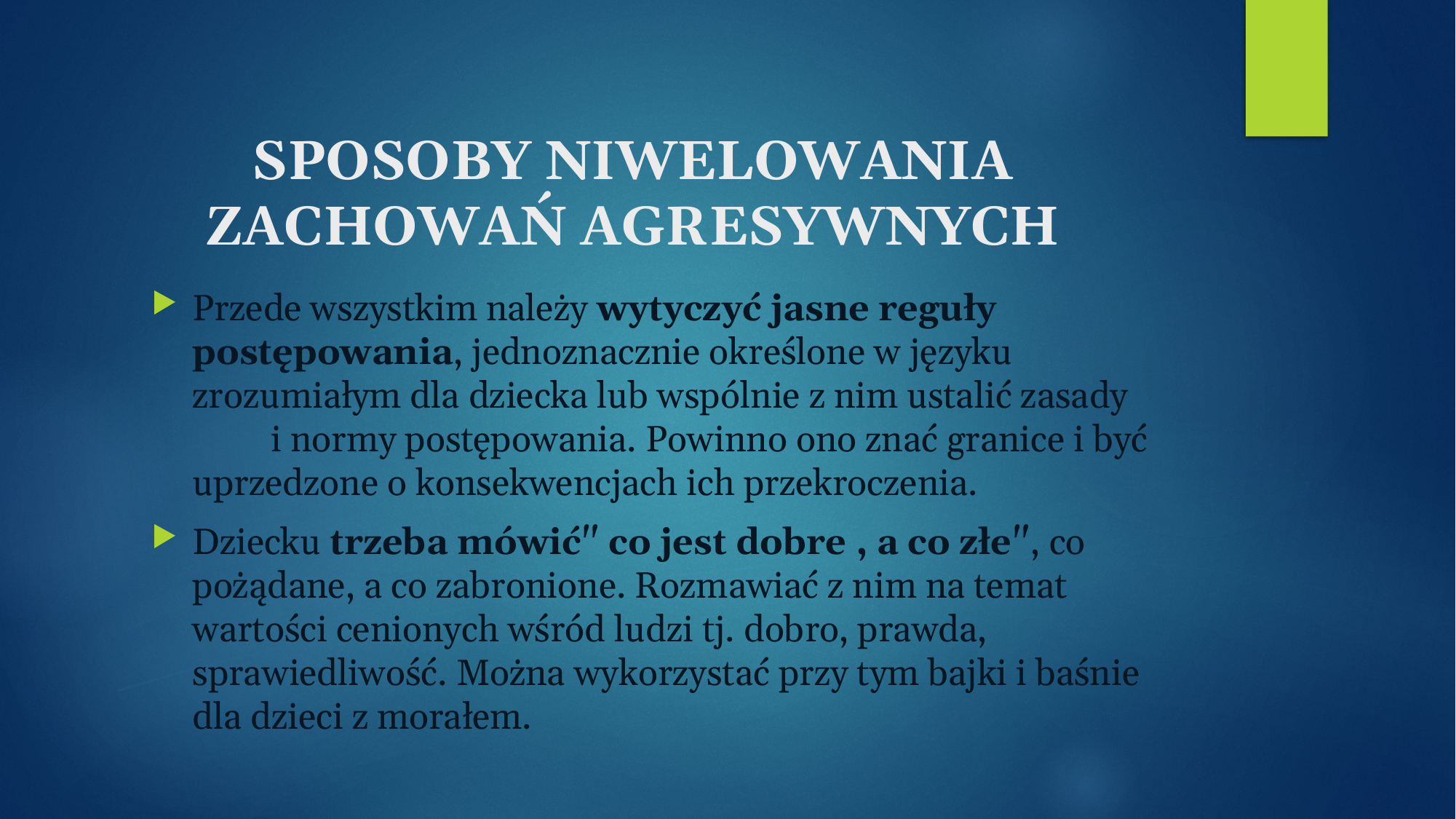

# SPOSOBY NIWELOWANIA ZACHOWAŃ AGRESYWNYCH
Przede wszystkim należy wytyczyć jasne reguły postępowania, jednoznacznie określone w języku zrozumiałym dla dziecka lub wspólnie z nim ustalić zasady                i normy postępowania. Powinno ono znać granice i być uprzedzone o konsekwencjach ich przekroczenia.
Dziecku trzeba mówić" co jest dobre , a co złe", co pożądane, a co zabronione. Rozmawiać z nim na temat wartości cenionych wśród ludzi tj. dobro, prawda, sprawiedliwość. Można wykorzystać przy tym bajki i baśnie dla dzieci z morałem.